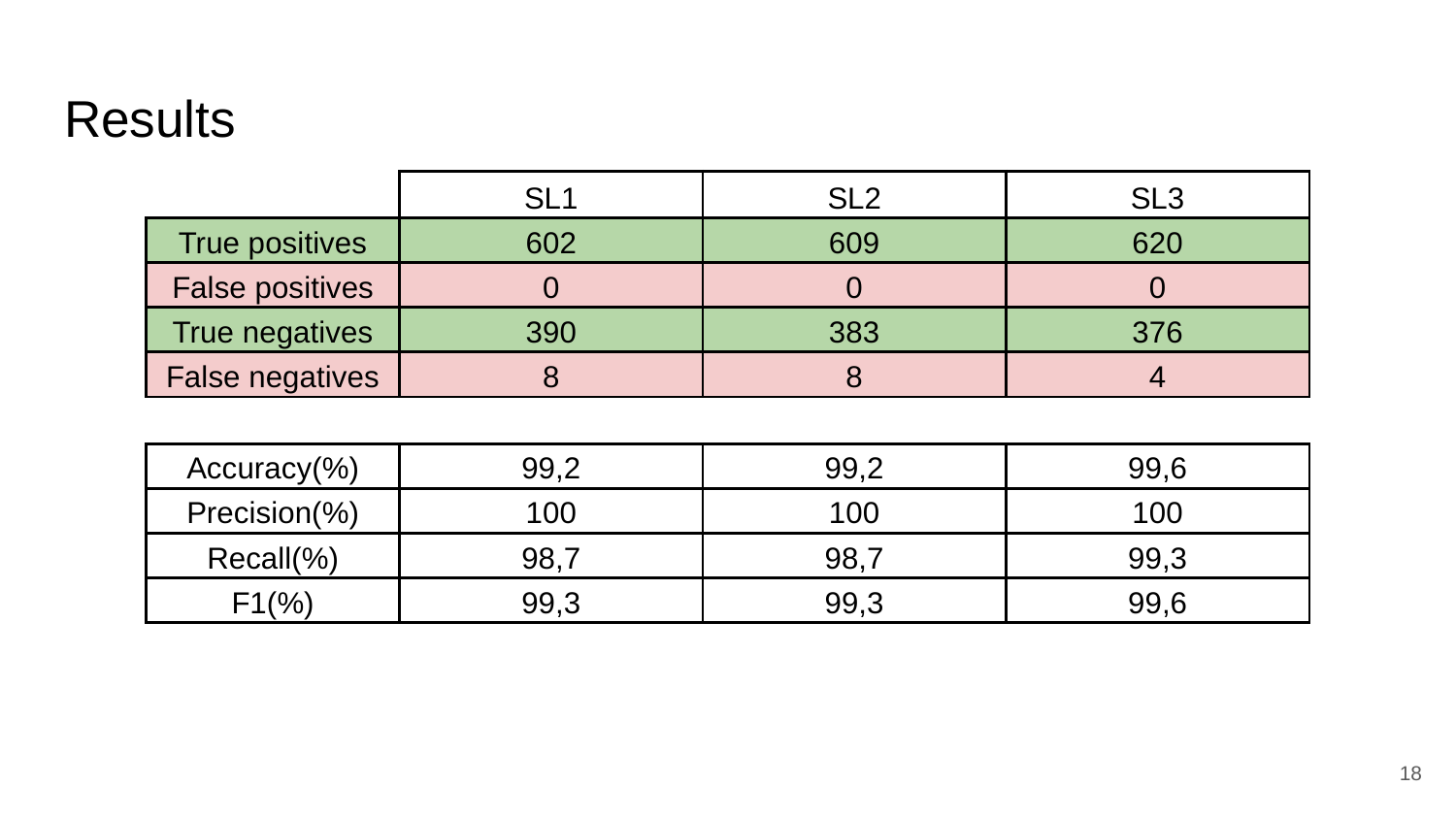

# Results
|  | SL1 |  | SL2 |  | SL3 |  |
| --- | --- | --- | --- | --- | --- | --- |
| True positives | 602 |  | 609 |  | 620 |  |
| False positives | 0 |  | 0 |  | 0 |  |
| True negatives | 390 |  | 383 |  | 376 |  |
| False negatives | 8 |  | 8 |  | 4 |  |
|  |  |  |  |  |  |  |
| Accuracy(%) | 99,2 |  | 99,2 |  | 99,6 |  |
| Precision(%) | 100 |  | 100 |  | 100 |  |
| Recall(%) | 98,7 |  | 98,7 |  | 99,3 |  |
| F1(%) | 99,3 |  | 99,3 |  | 99,6 |  |
18